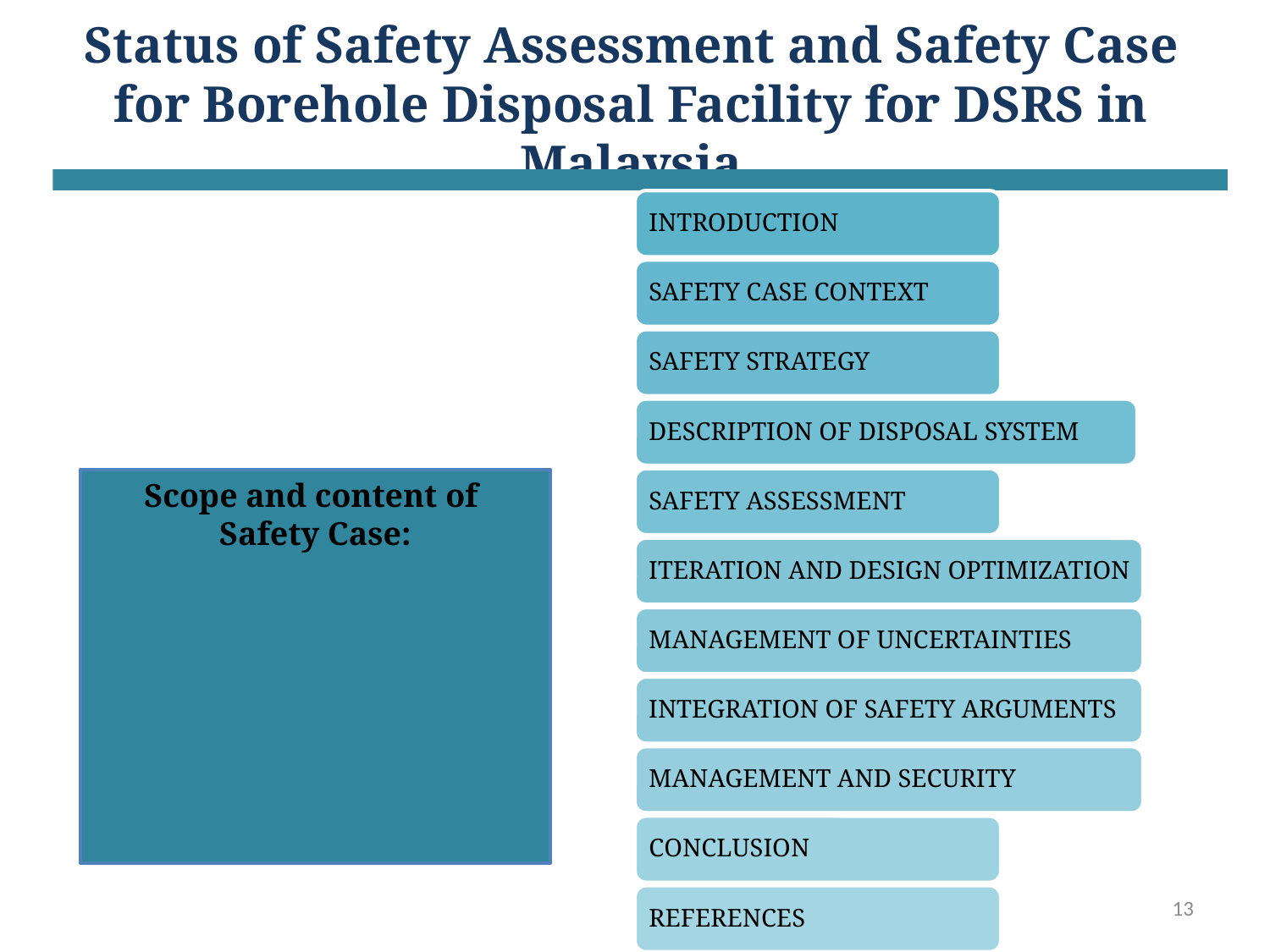

# Status of Safety Assessment and Safety Case for Borehole Disposal Facility for DSRS in Malaysia

INTRODUCTION
SAFETY CASE CONTEXT
SAFETY STRATEGY
DESCRIPTION OF DISPOSAL SYSTEM
SAFETY ASSESSMENT
ITERATION AND DESIGN OPTIMIZATION
MANAGEMENT OF UNCERTAINTIES
INTEGRATION OF SAFETY ARGUMENTS
MANAGEMENT AND SECURITY
CONCLUSION
REFERENCES

Scope and content of
Safety Case:

13